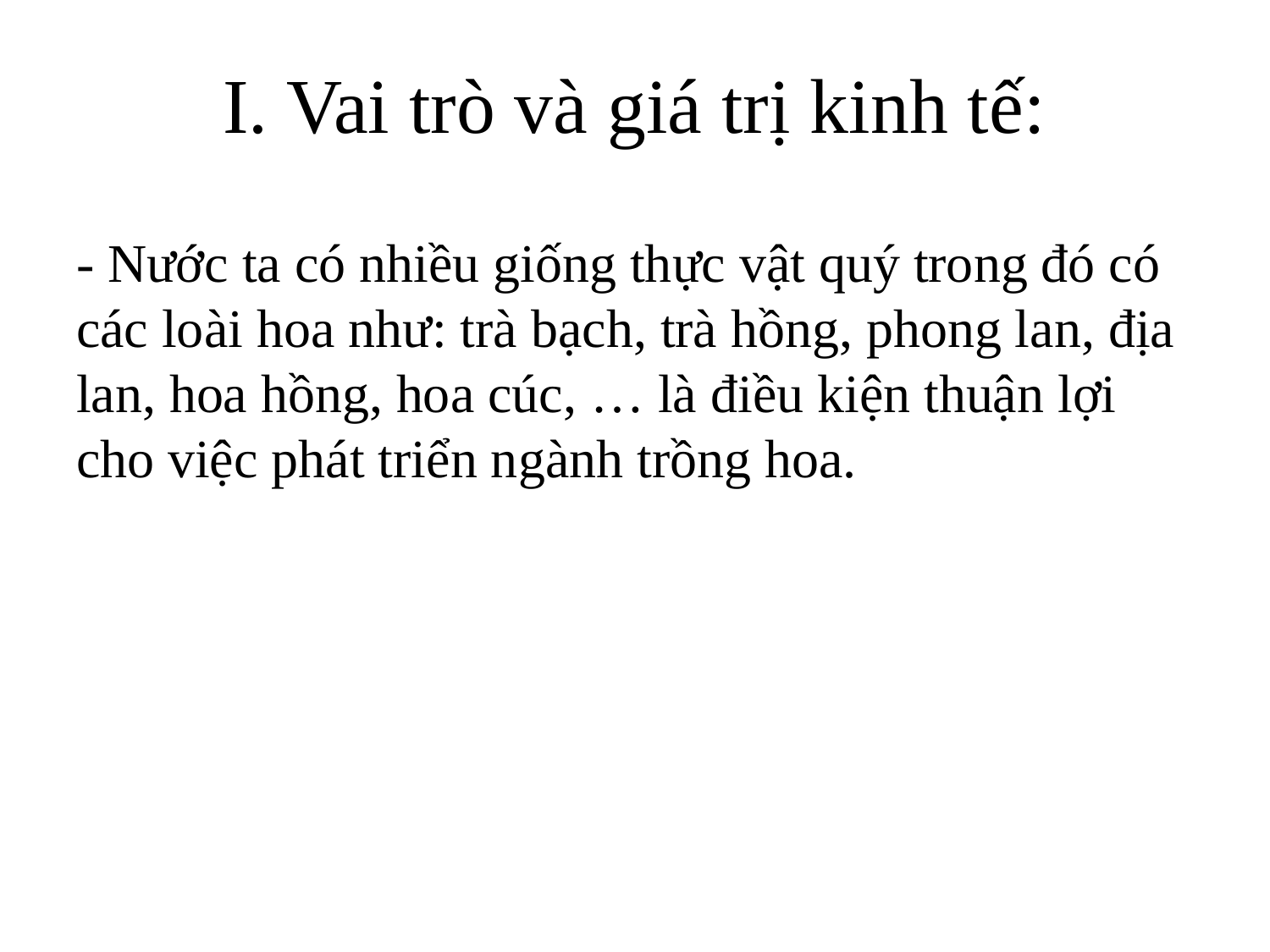

# I. Vai trò và giá trị kinh tế:
- Nước ta có nhiều giống thực vật quý trong đó có các loài hoa như: trà bạch, trà hồng, phong lan, địa lan, hoa hồng, hoa cúc, … là điều kiện thuận lợi cho việc phát triển ngành trồng hoa.